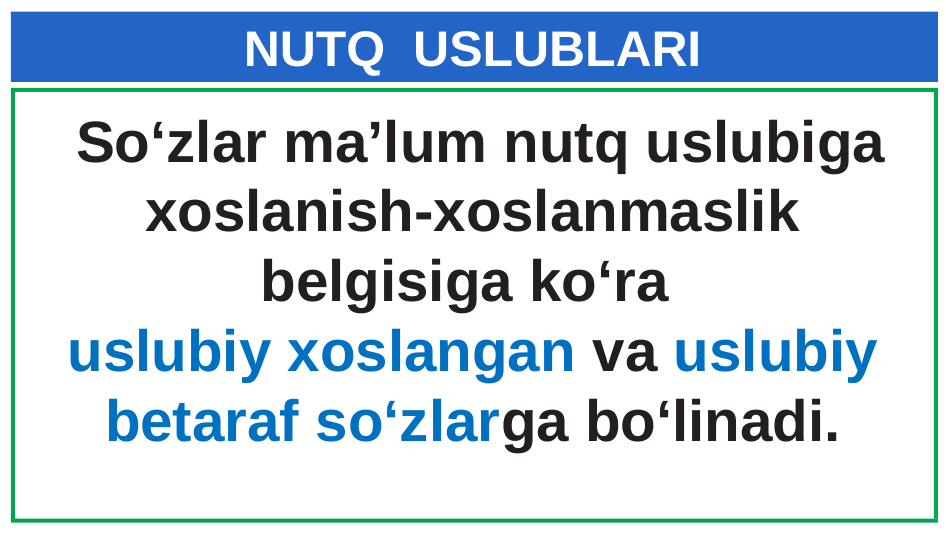

# NUTQ  USLUBLARI
 So‘zlar ma’lum nutq uslubiga xoslanish-xoslanmaslik belgisiga ko‘ra
uslubiy xoslangan va uslubiy betaraf so‘zlarga bo‘linadi.